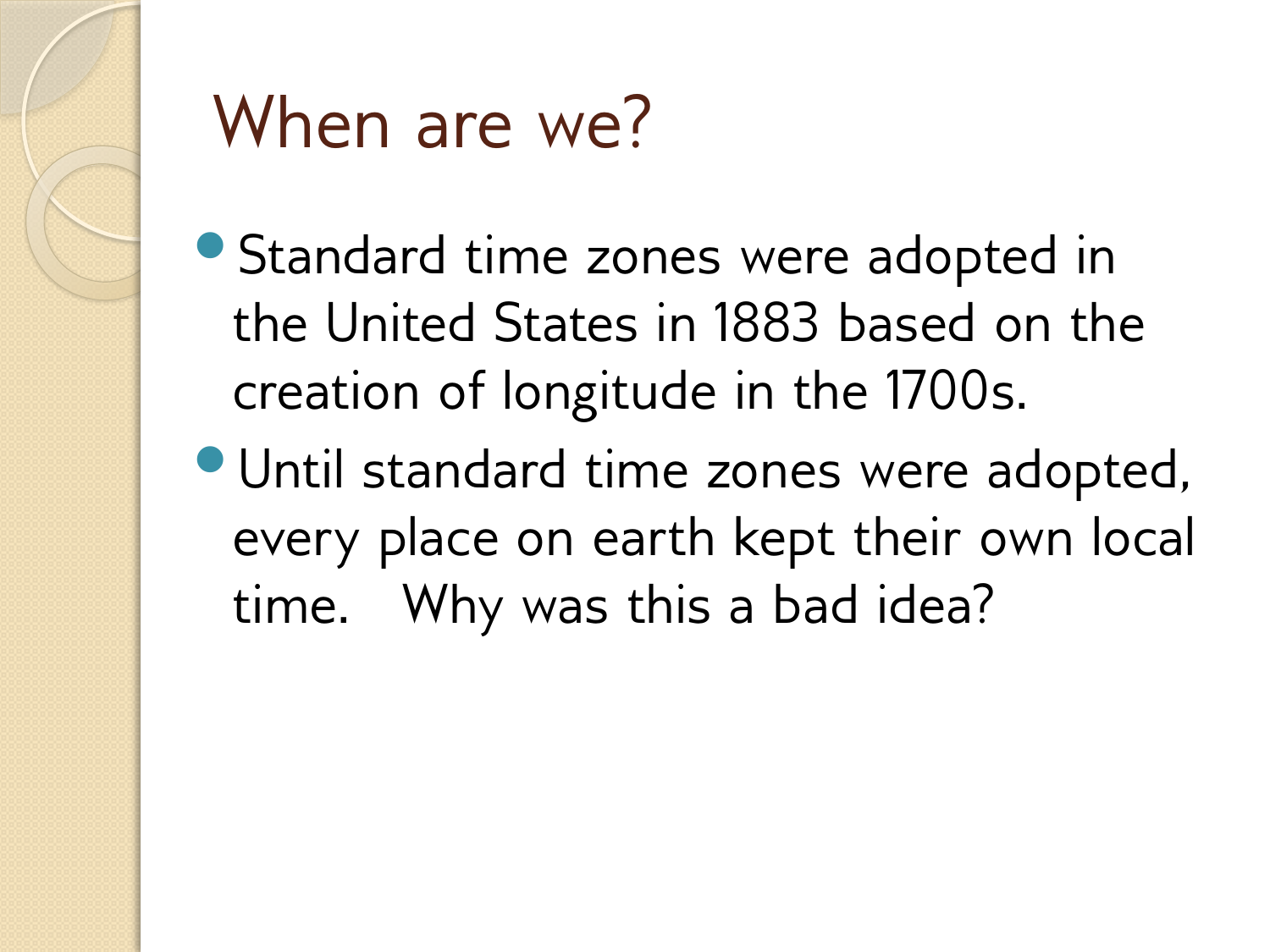

# When are we?
Standard time zones were adopted in the United States in 1883 based on the creation of longitude in the 1700s.
Until standard time zones were adopted, every place on earth kept their own local time.   Why was this a bad idea?